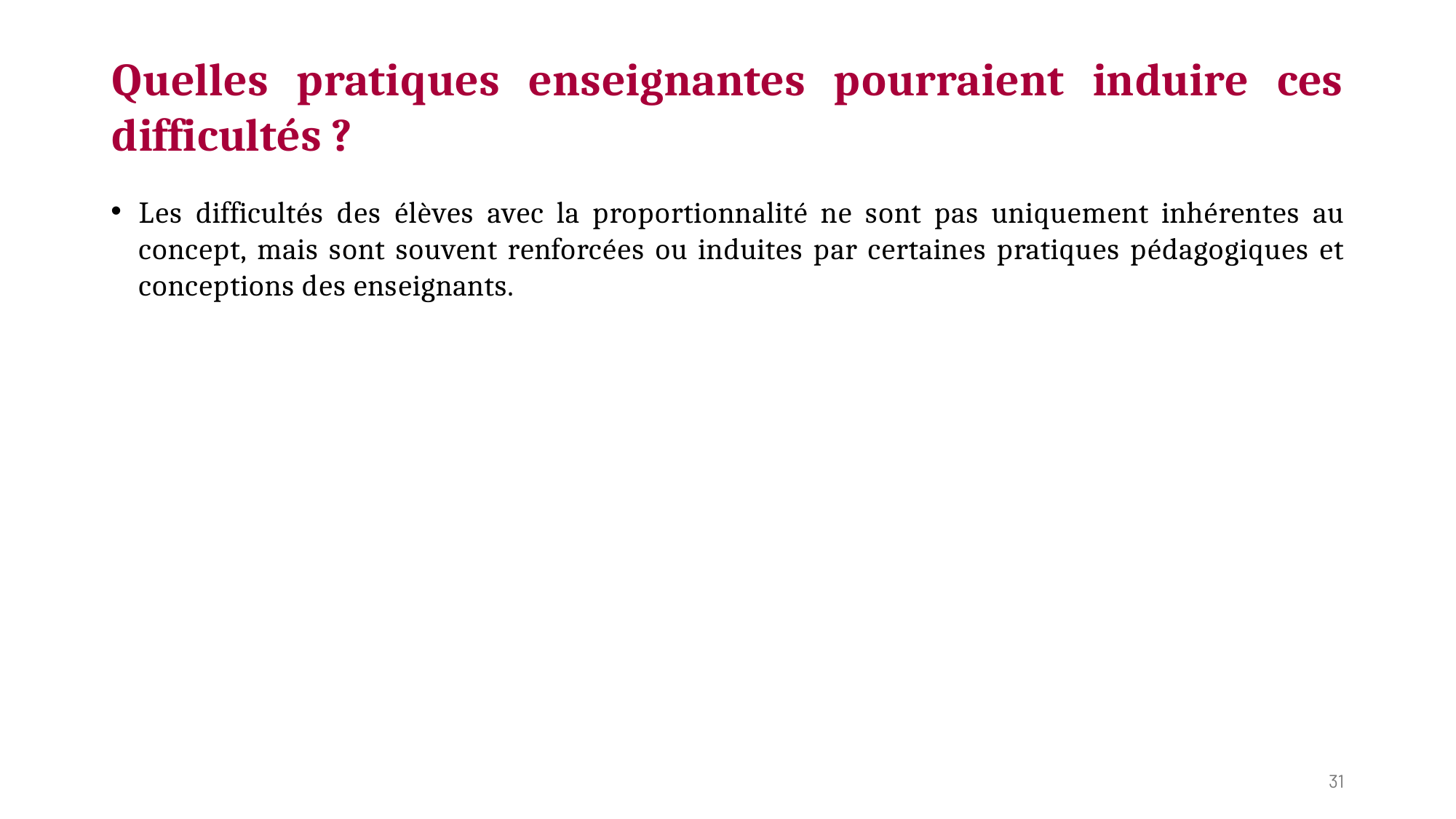

# Quelles pratiques enseignantes pourraient induire ces difficultés ?
Les difficultés des élèves avec la proportionnalité ne sont pas uniquement inhérentes au concept, mais sont souvent renforcées ou induites par certaines pratiques pédagogiques et conceptions des enseignants.
31